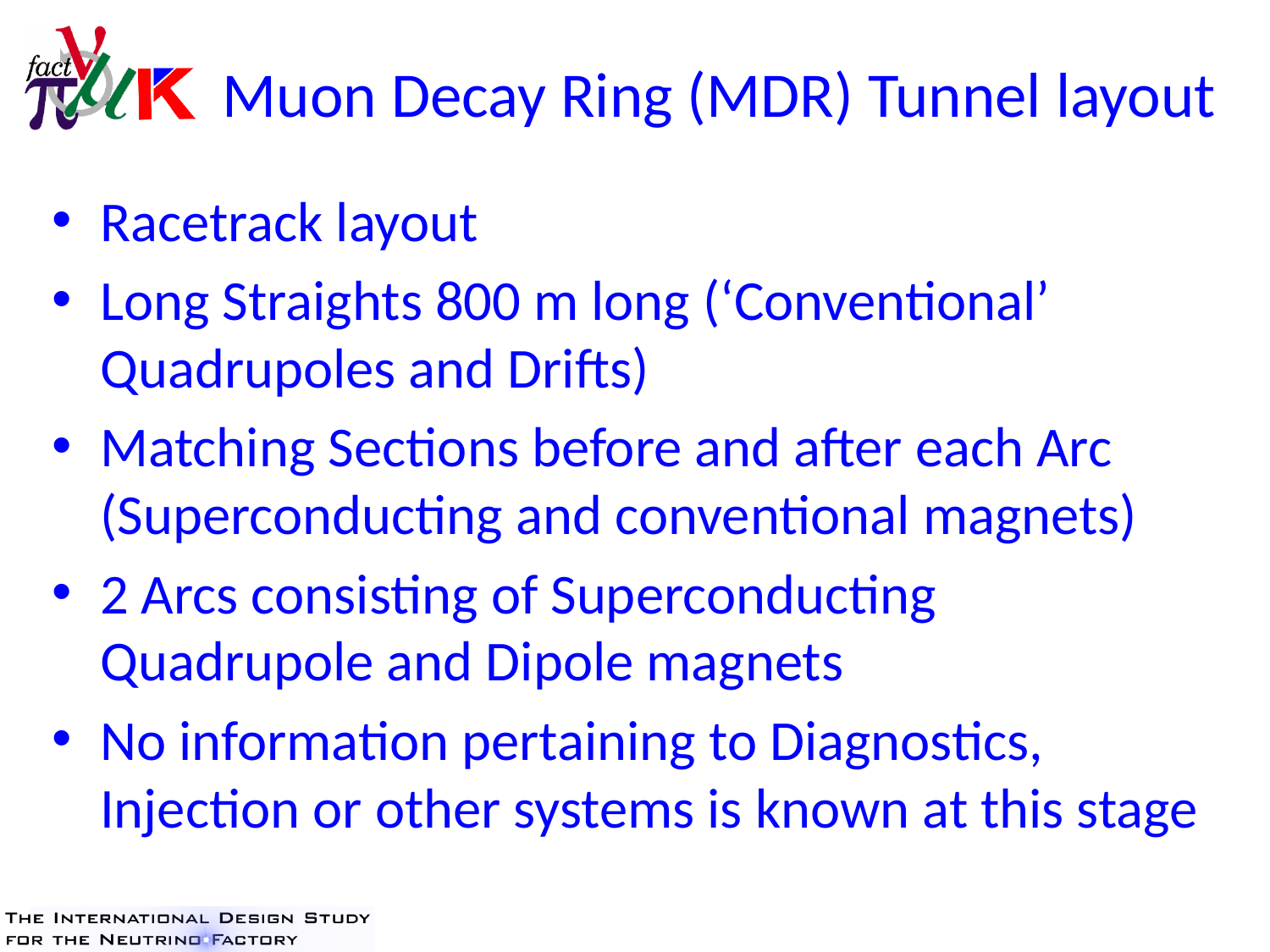

# Muon Decay Ring (MDR) Tunnel layout
Racetrack layout
Long Straights 800 m long (‘Conventional’ Quadrupoles and Drifts)
Matching Sections before and after each Arc (Superconducting and conventional magnets)
2 Arcs consisting of Superconducting Quadrupole and Dipole magnets
No information pertaining to Diagnostics, Injection or other systems is known at this stage